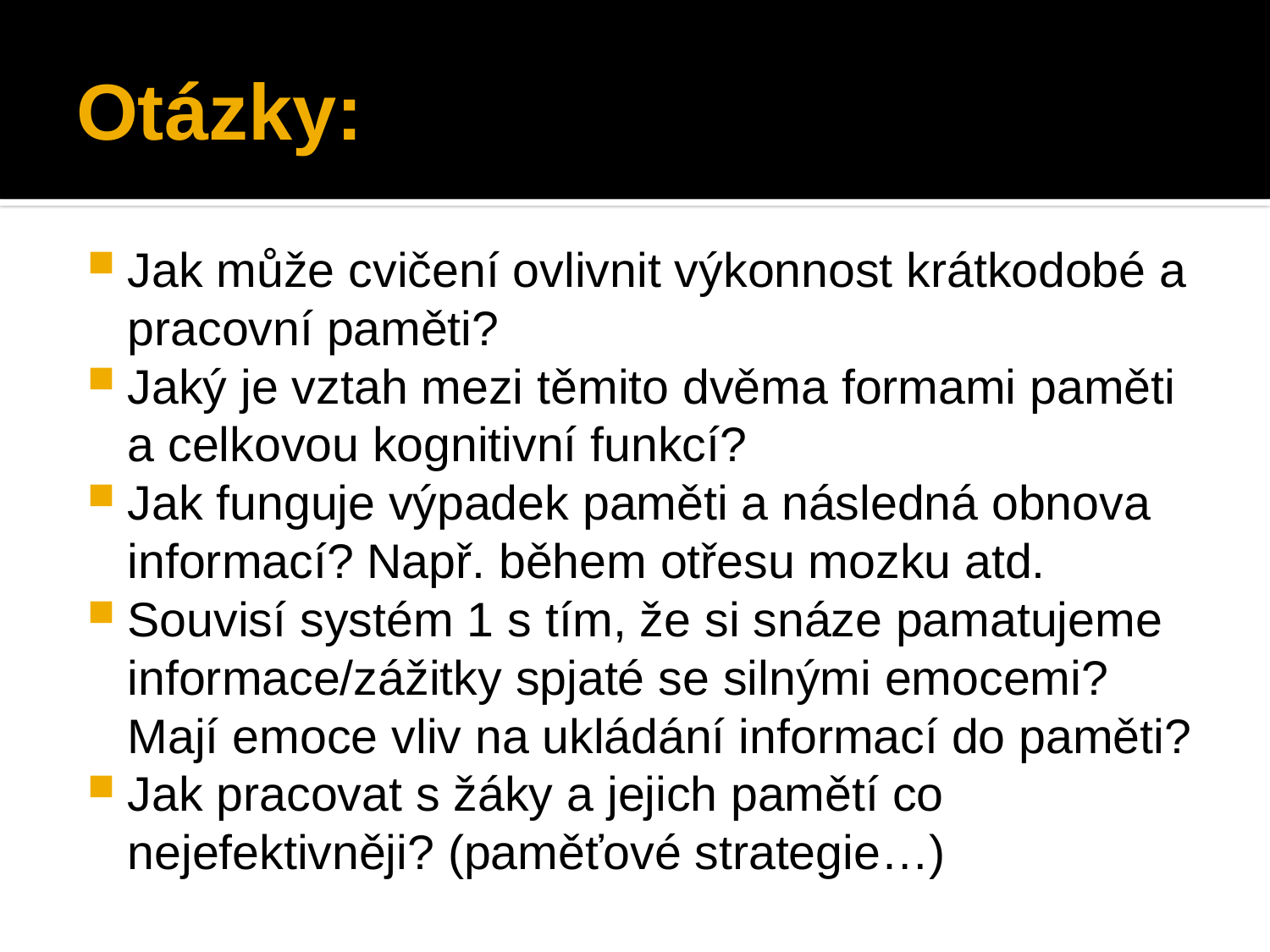

# Otázky:
Jak může cvičení ovlivnit výkonnost krátkodobé a pracovní paměti?
Jaký je vztah mezi těmito dvěma formami paměti a celkovou kognitivní funkcí?
Jak funguje výpadek paměti a následná obnova informací? Např. během otřesu mozku atd.
Souvisí systém 1 s tím, že si snáze pamatujeme informace/zážitky spjaté se silnými emocemi? Mají emoce vliv na ukládání informací do paměti?
Jak pracovat s žáky a jejich pamětí co nejefektivněji? (paměťové strategie…)